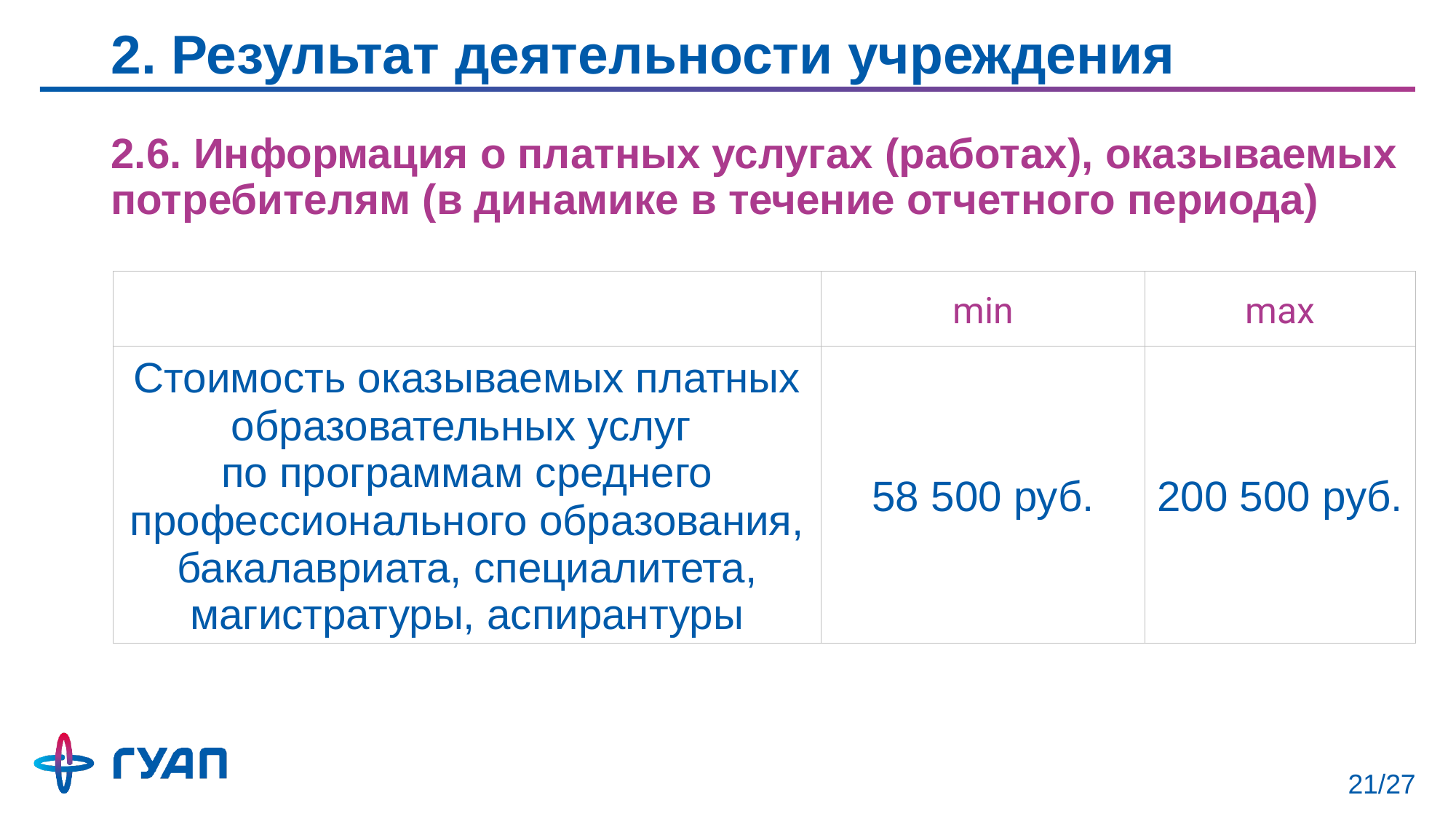

# 2. Результат деятельности учреждения
2.6. Информация о платных услугах (работах), оказываемых потребителям (в динамике в течение отчетного периода)
|  | min | max |
| --- | --- | --- |
| Стоимость оказываемых платных образовательных услуг по программам среднего профессионального образования, бакалавриата, специалитета, магистратуры, аспирантуры | 58 500 руб. | 200 500 руб. |